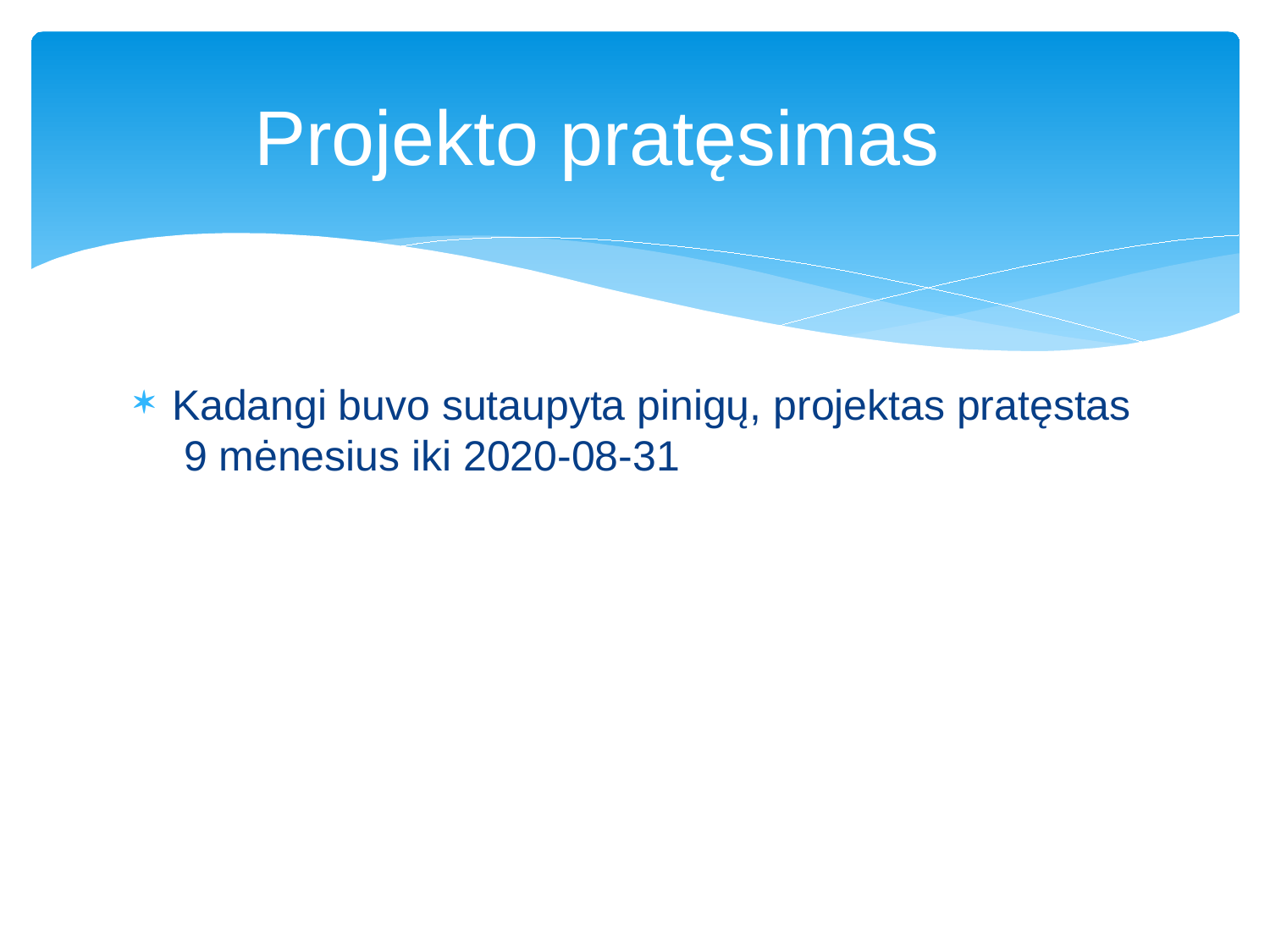

# Projekto pratęsimas
Kadangi buvo sutaupyta pinigų, projektas pratęstas  9 mėnesius iki 2020-08-31